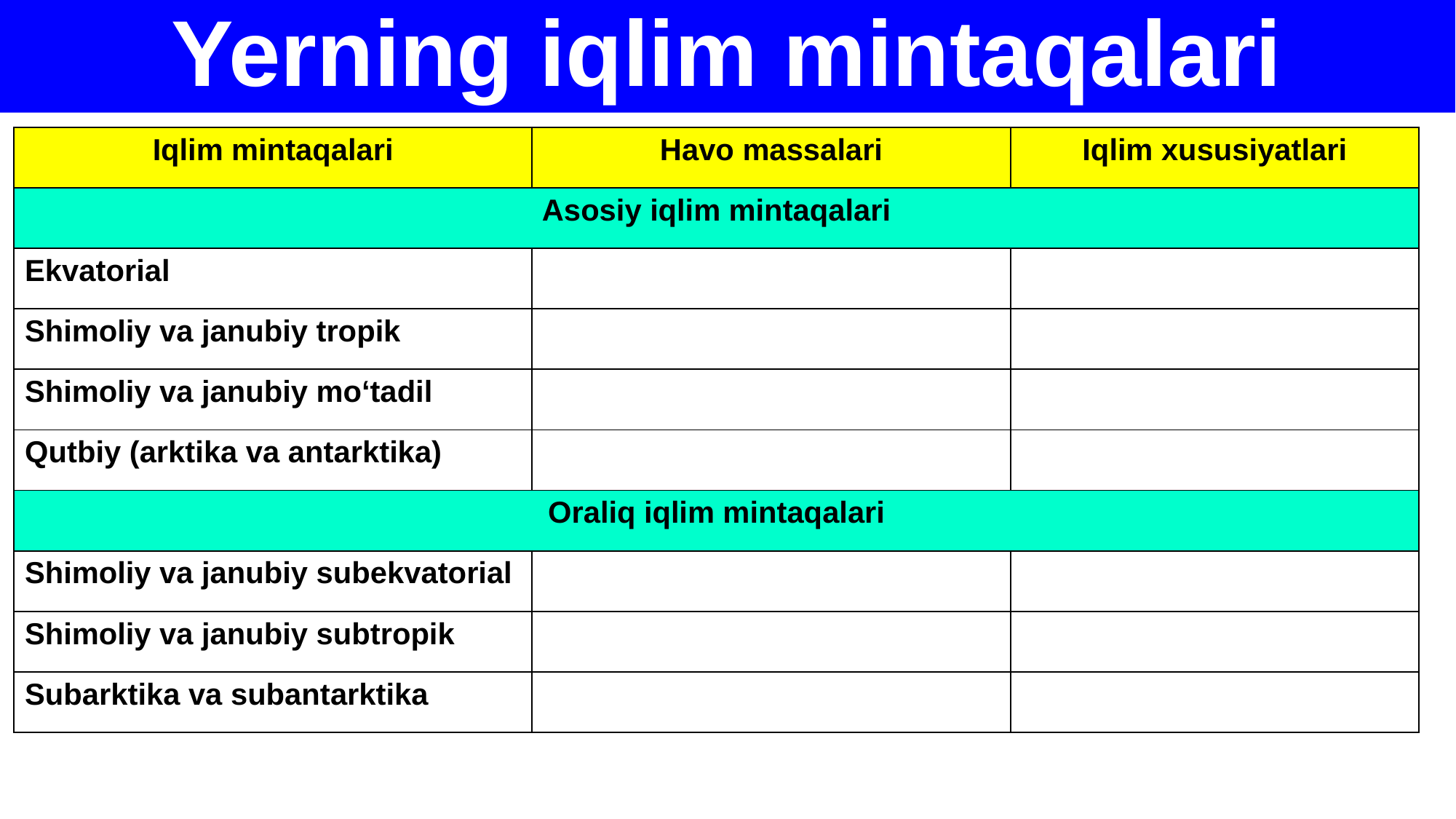

Yerning iqlim mintaqalari
| Iqlim mintaqalari | Havo massalari | Iqlim xususiyatlari |
| --- | --- | --- |
| Asosiy iqlim mintaqalari |  |  |
| Ekvatorial |  |  |
| Shimoliy va janubiy tropik |  |  |
| Shimoliy va janubiy mo‘tadil |  |  |
| Qutbiy (arktika va antarktika) |  |  |
| Oraliq iqlim mintaqalari |  |  |
| Shimoliy va janubiy subekvatorial |  |  |
| Shimoliy va janubiy subtropik |  |  |
| Subarktika va subantarktika |  |  |